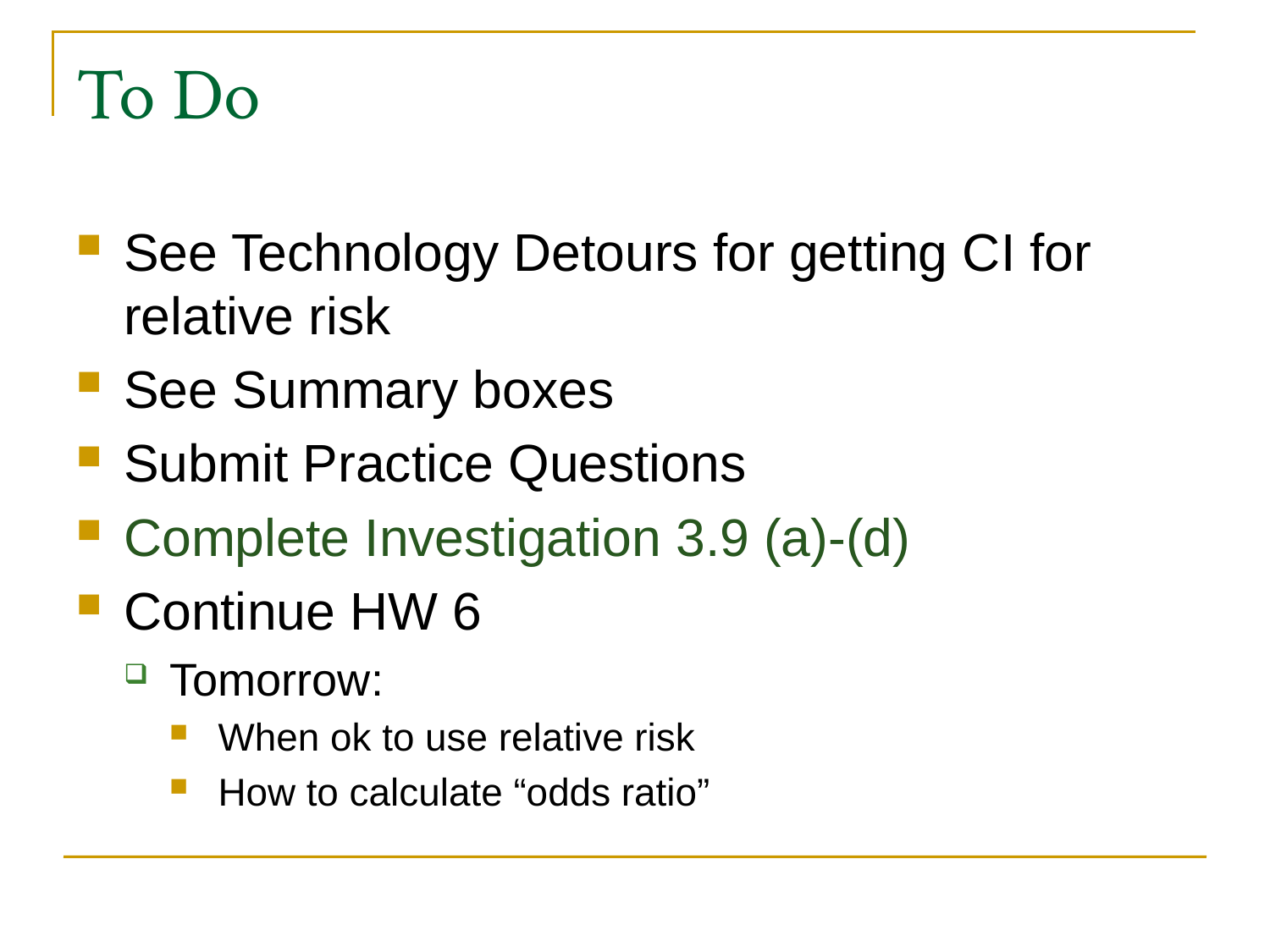

# To Do
See Technology Detours for getting CI for relative risk
See Summary boxes
Submit Practice Questions
Complete Investigation 3.9 (a)-(d)
Continue HW 6
Tomorrow:
When ok to use relative risk
How to calculate “odds ratio”